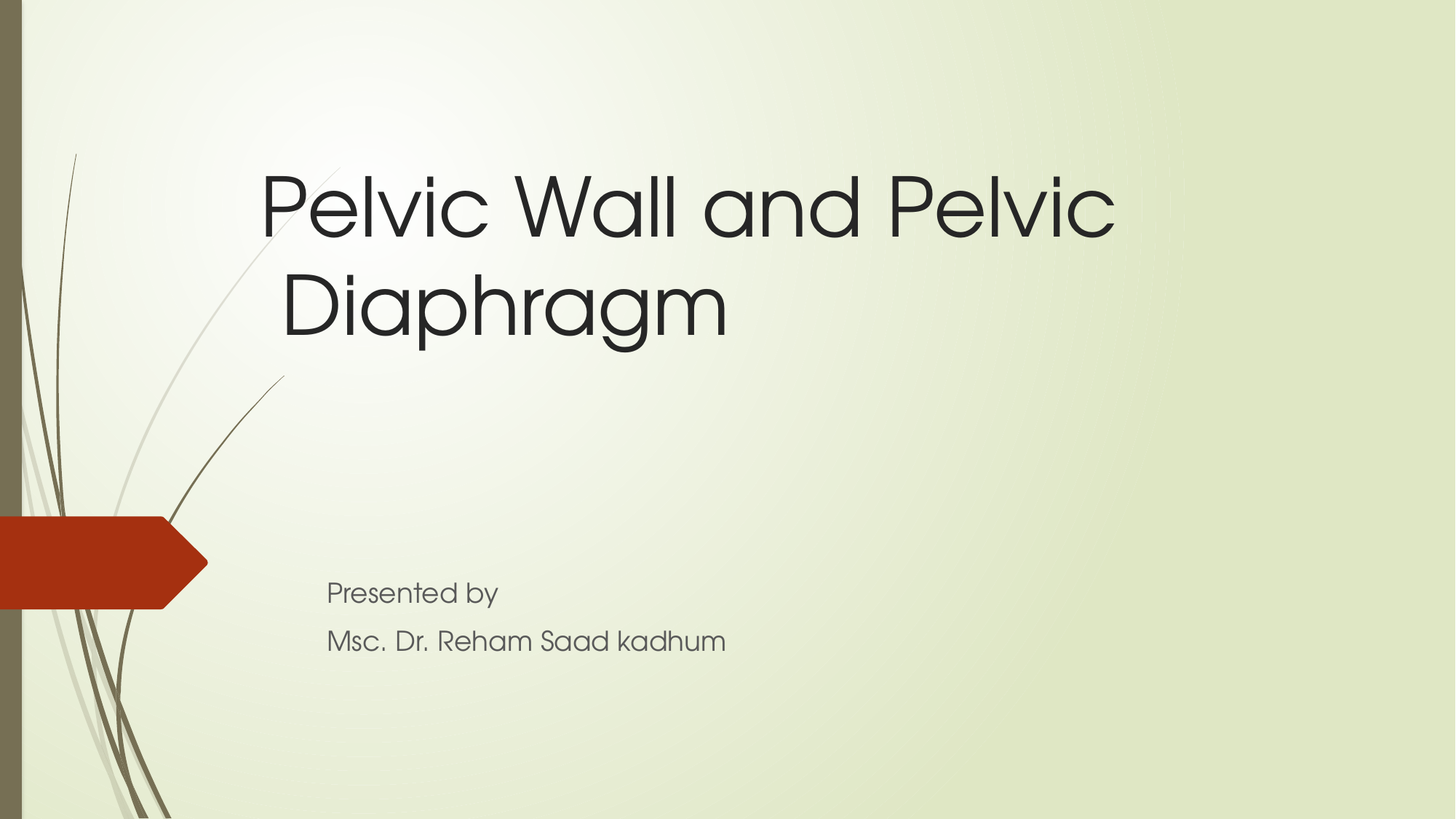

# Pelvic Wall and Pelvic Diaphragm
Presented by
Msc. Dr. Reham Saad kadhum